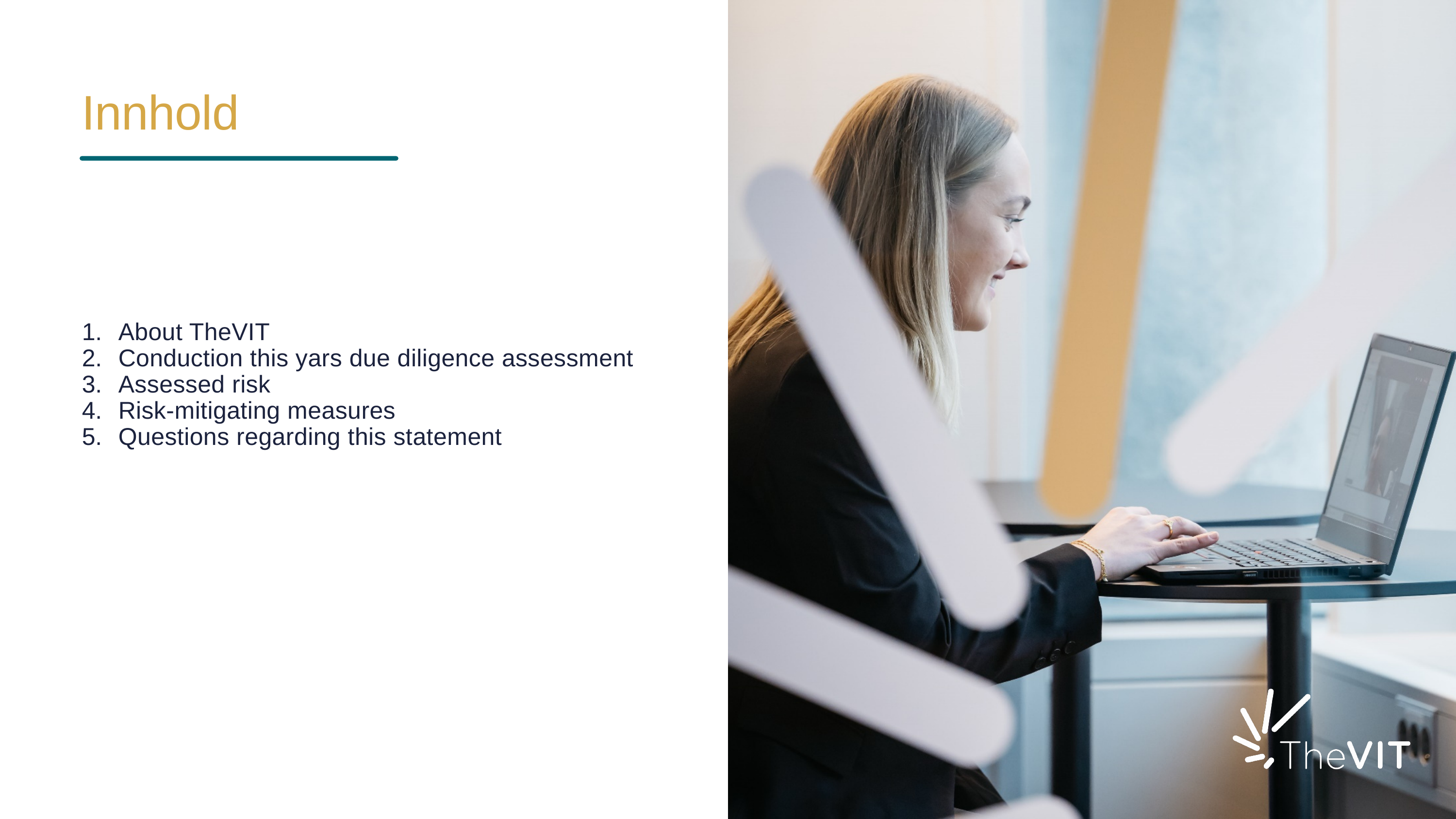

Innhold

About TheVIT
Conduction this yars due diligence assessment
Assessed risk
Risk-mitigating measures
Questions regarding this statement